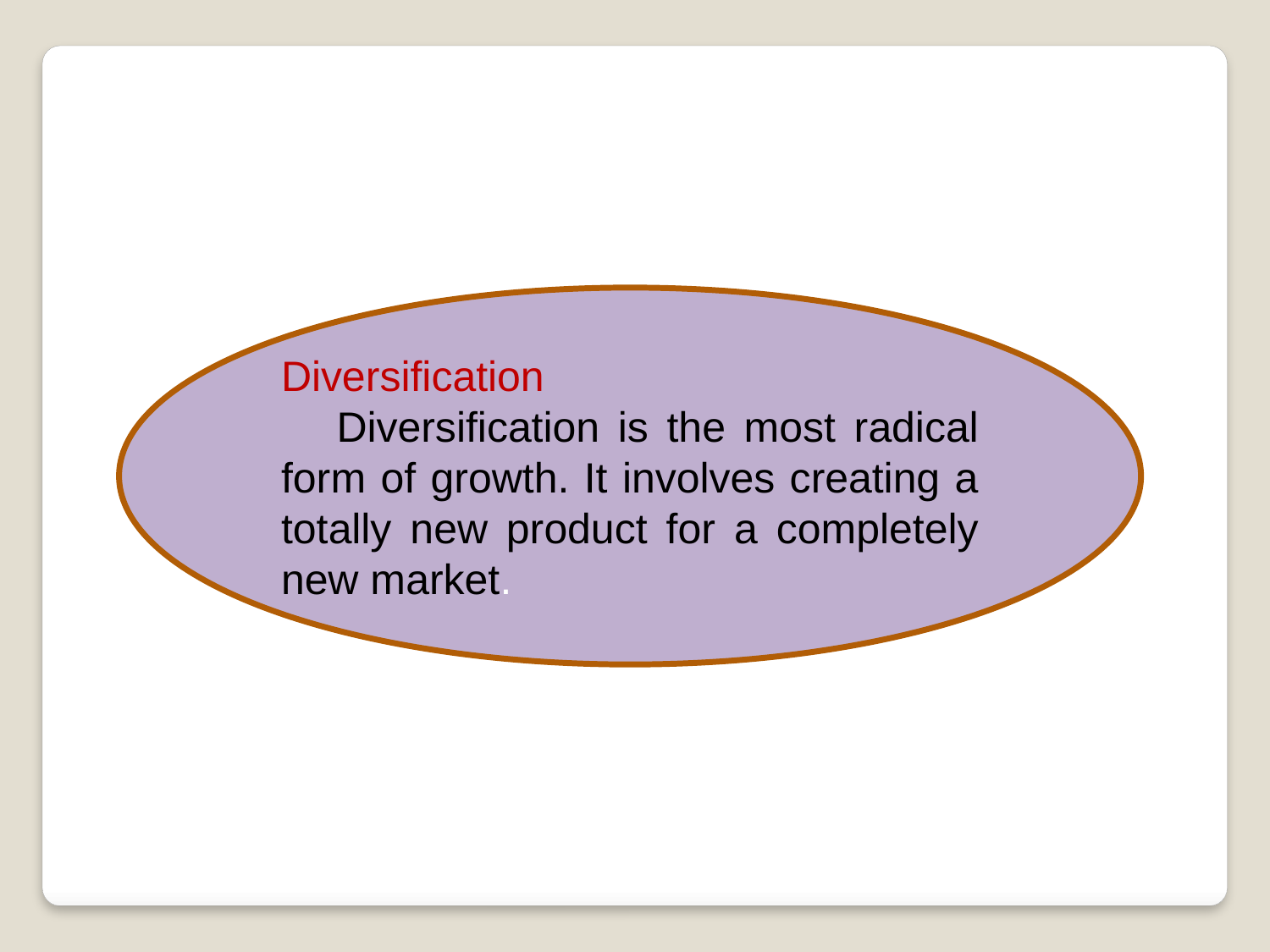

Diversification
   Diversification is the most radical form of growth. It involves creating a totally new product for a completely new market.